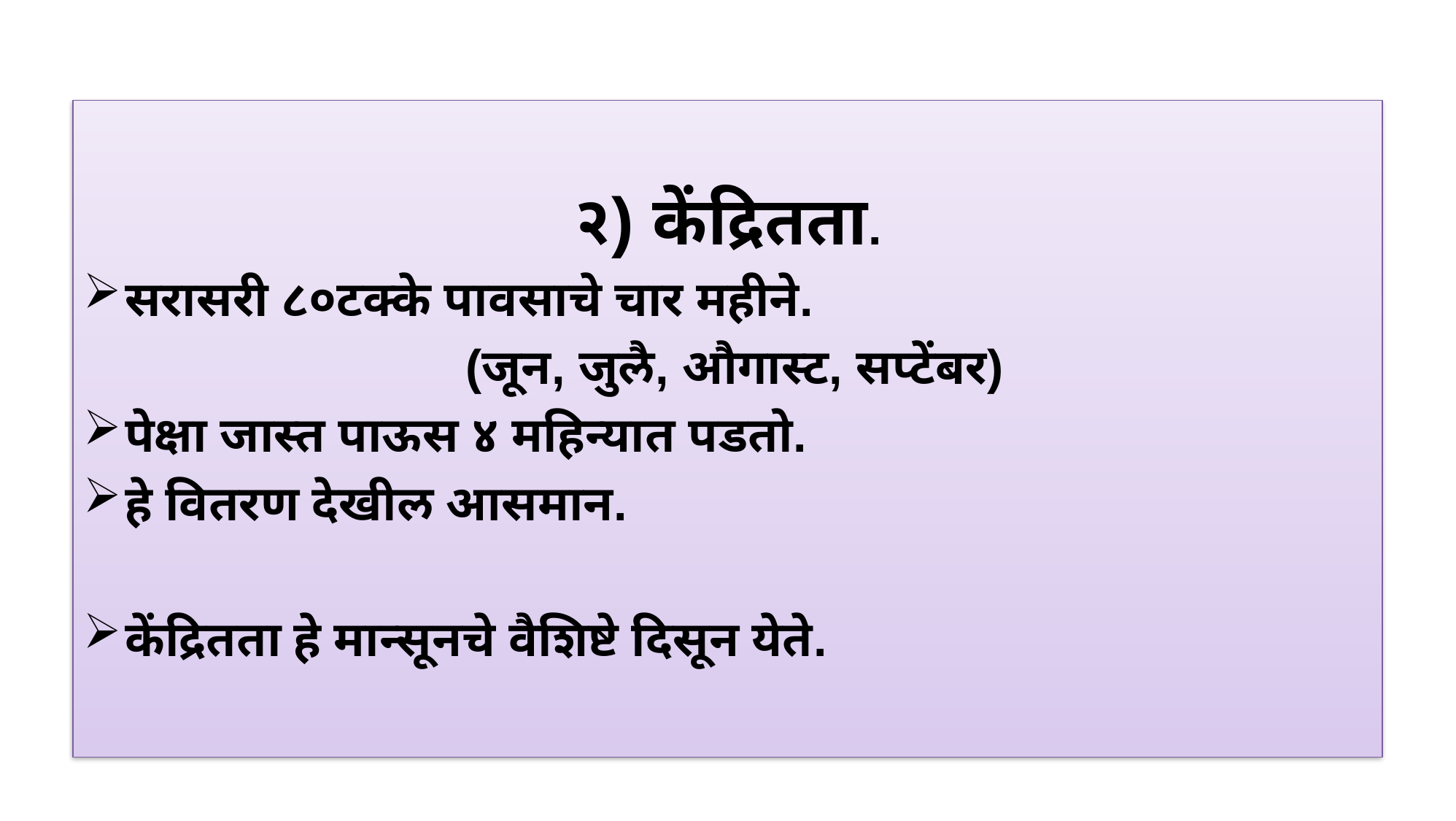

२) केंद्रितता.
सरासरी ८०टक्के पावसाचे चार महीने.
 (जून, जुलै, औगास्ट, सप्टेंबर)
पेक्षा जास्त पाऊस ४ महिन्यात पडतो.
हे वितरण देखील आसमान.

केंद्रितता हे मान्सूनचे वैशिष्टे दिसून येते.